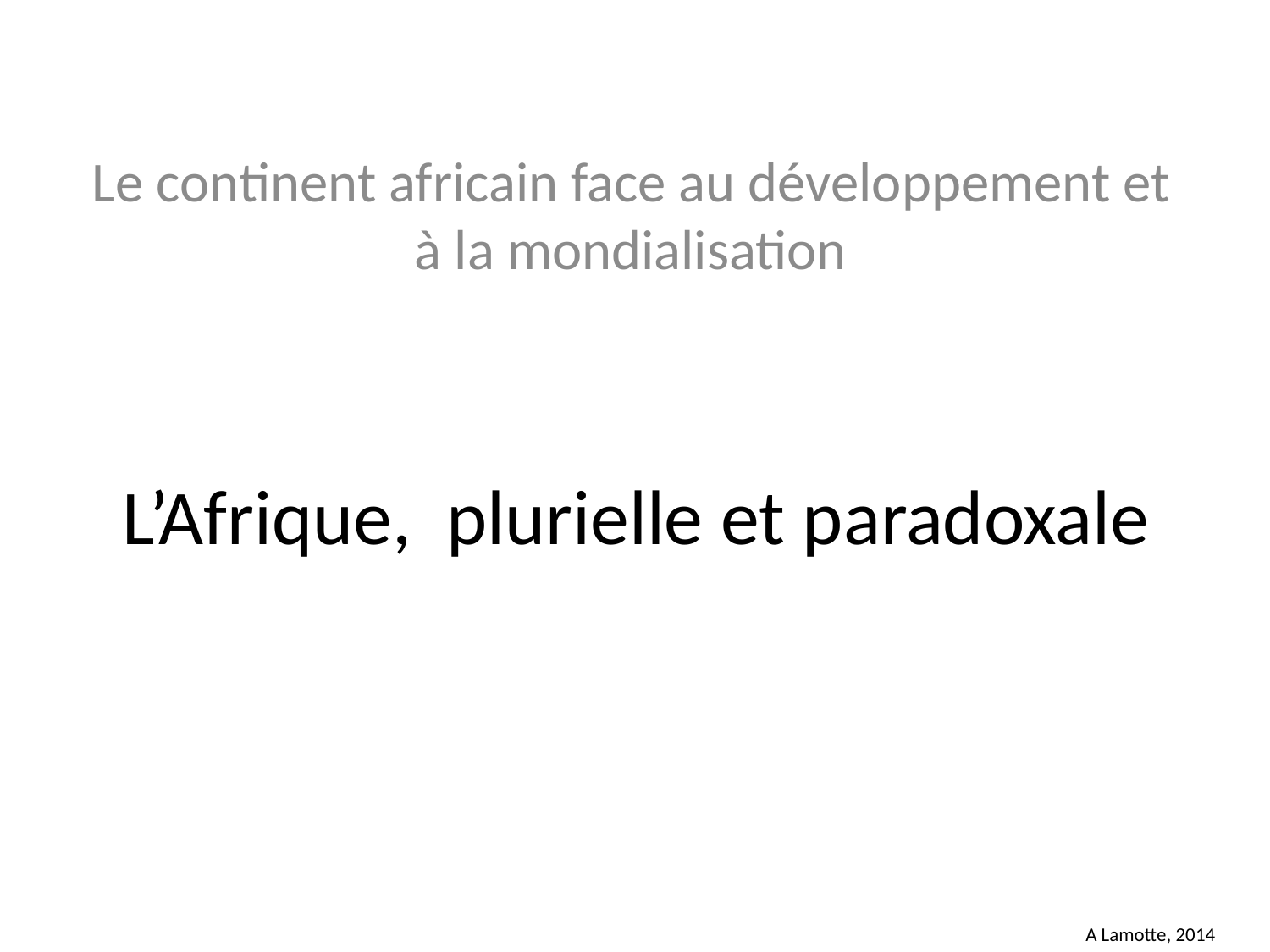

Le continent africain face au développement et à la mondialisation
# L’Afrique,  plurielle et paradoxale
A Lamotte, 2014